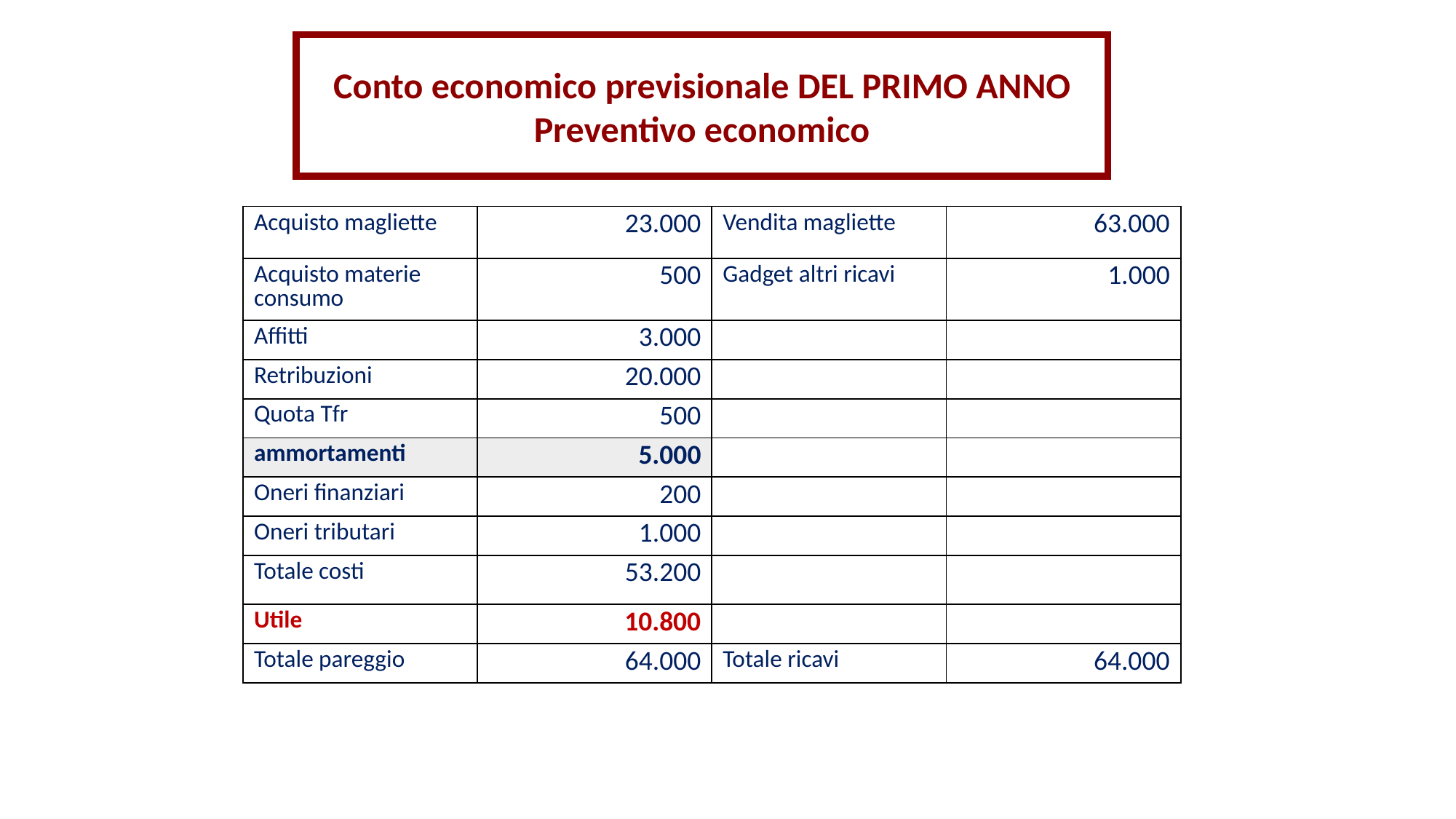

Conto economico previsionale DEL PRIMO ANNO
Preventivo economico
| Acquisto magliette | 23.000 | Vendita magliette | 63.000 |
| --- | --- | --- | --- |
| Acquisto materie consumo | 500 | Gadget altri ricavi | 1.000 |
| Affitti | 3.000 |  |  |
| Retribuzioni | 20.000 |  |  |
| Quota Tfr | 500 |  |  |
| ammortamenti | 5.000 |  |  |
| Oneri finanziari | 200 |  |  |
| Oneri tributari | 1.000 |  |  |
| Totale costi | 53.200 |  |  |
| Utile | 10.800 |  |  |
| Totale pareggio | 64.000 | Totale ricavi | 64.000 |